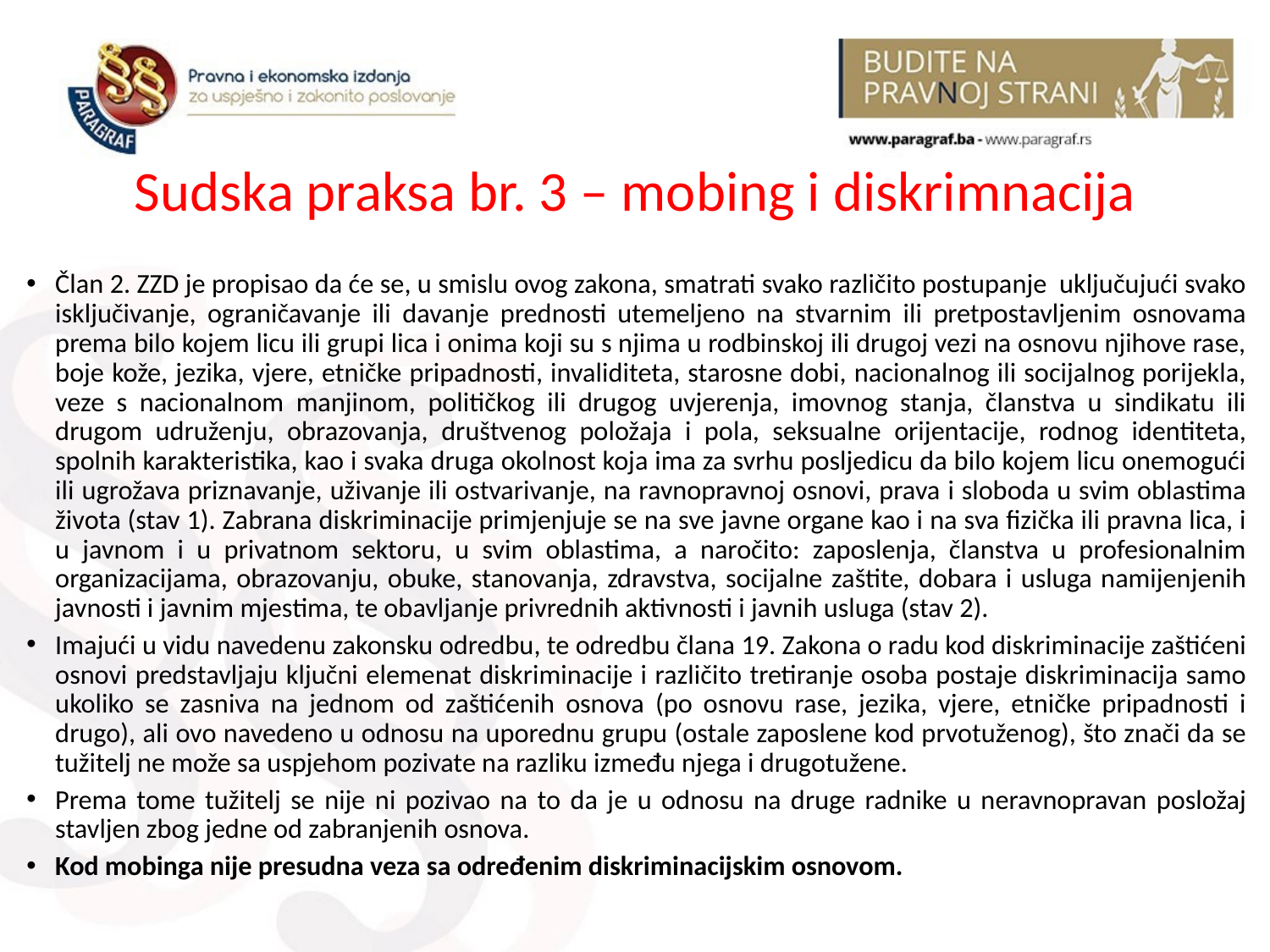

# Sudska praksa br. 3 – mobing i diskrimnacija

Član 2. ZZD je propisao da će se, u smislu ovog zakona, smatrati svako različito postupanje  uključujući svako isključivanje, ograničavanje ili davanje prednosti utemeljeno na stvarnim ili pretpostavljenim osnovama prema bilo kojem licu ili grupi lica i onima koji su s njima u rodbinskoj ili drugoj vezi na osnovu njihove rase, boje kože, jezika, vjere, etničke pripadnosti, invaliditeta, starosne dobi, nacionalnog ili socijalnog porijekla, veze s nacionalnom manjinom, političkog ili drugog uvjerenja, imovnog stanja, članstva u sindikatu ili drugom udruženju, obrazovanja, društvenog položaja i pola, seksualne orijentacije, rodnog identiteta, spolnih karakteristika, kao i svaka druga okolnost koja ima za svrhu posljedicu da bilo kojem licu onemogući ili ugrožava priznavanje, uživanje ili ostvarivanje, na ravnopravnoj osnovi, prava i sloboda u svim oblastima života (stav 1). Zabrana diskriminacije primjenjuje se na sve javne organe kao i na sva fizička ili pravna lica, i u javnom i u privatnom sektoru, u svim oblastima, a naročito: zaposlenja, članstva u profesionalnim organizacijama, obrazovanju, obuke, stanovanja, zdravstva, socijalne zaštite, dobara i usluga namijenjenih javnosti i javnim mjestima, te obavljanje privrednih aktivnosti i javnih usluga (stav 2).
Imajući u vidu navedenu zakonsku odredbu, te odredbu člana 19. Zakona o radu kod diskriminacije zaštićeni osnovi predstavljaju ključni elemenat diskriminacije i različito tretiranje osoba postaje diskriminacija samo ukoliko se zasniva na jednom od zaštićenih osnova (po osnovu rase, jezika, vjere, etničke pripadnosti i drugo), ali ovo navedeno u odnosu na uporednu grupu (ostale zaposlene kod prvotuženog), što znači da se tužitelj ne može sa uspjehom pozivate na razliku između njega i drugotužene.
Prema tome tužitelj se nije ni pozivao na to da je u odnosu na druge radnike u neravnopravan posložaj stavljen zbog jedne od zabranjenih osnova.
Kod mobinga nije presudna veza sa određenim diskriminacijskim osnovom.